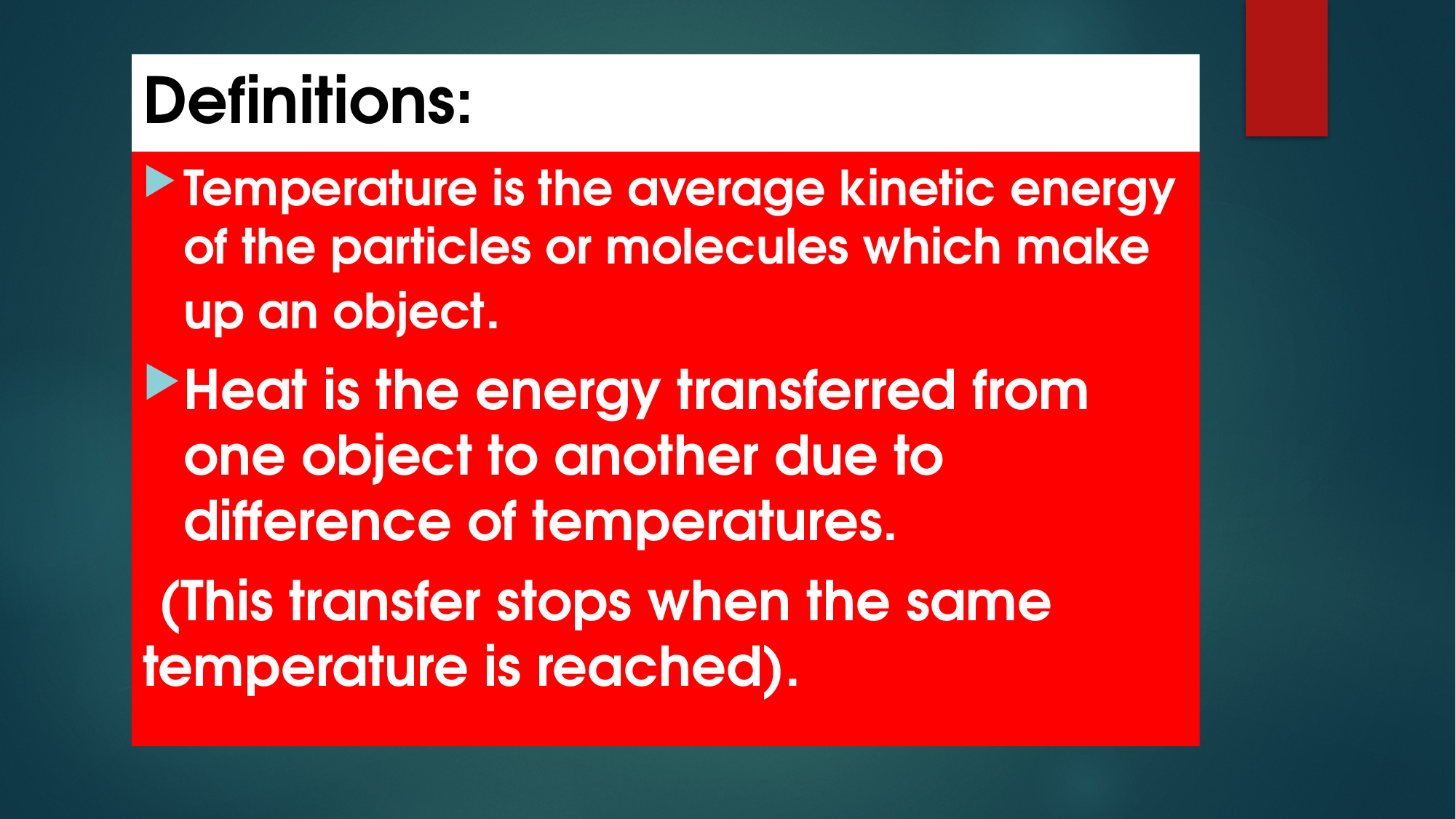

# Definitions:
Temperature is the average kinetic energy of the particles or molecules which make up an object.
Heat is the energy transferred from one object to another due to difference of temperatures.
 (This transfer stops when the same   temperature is reached).